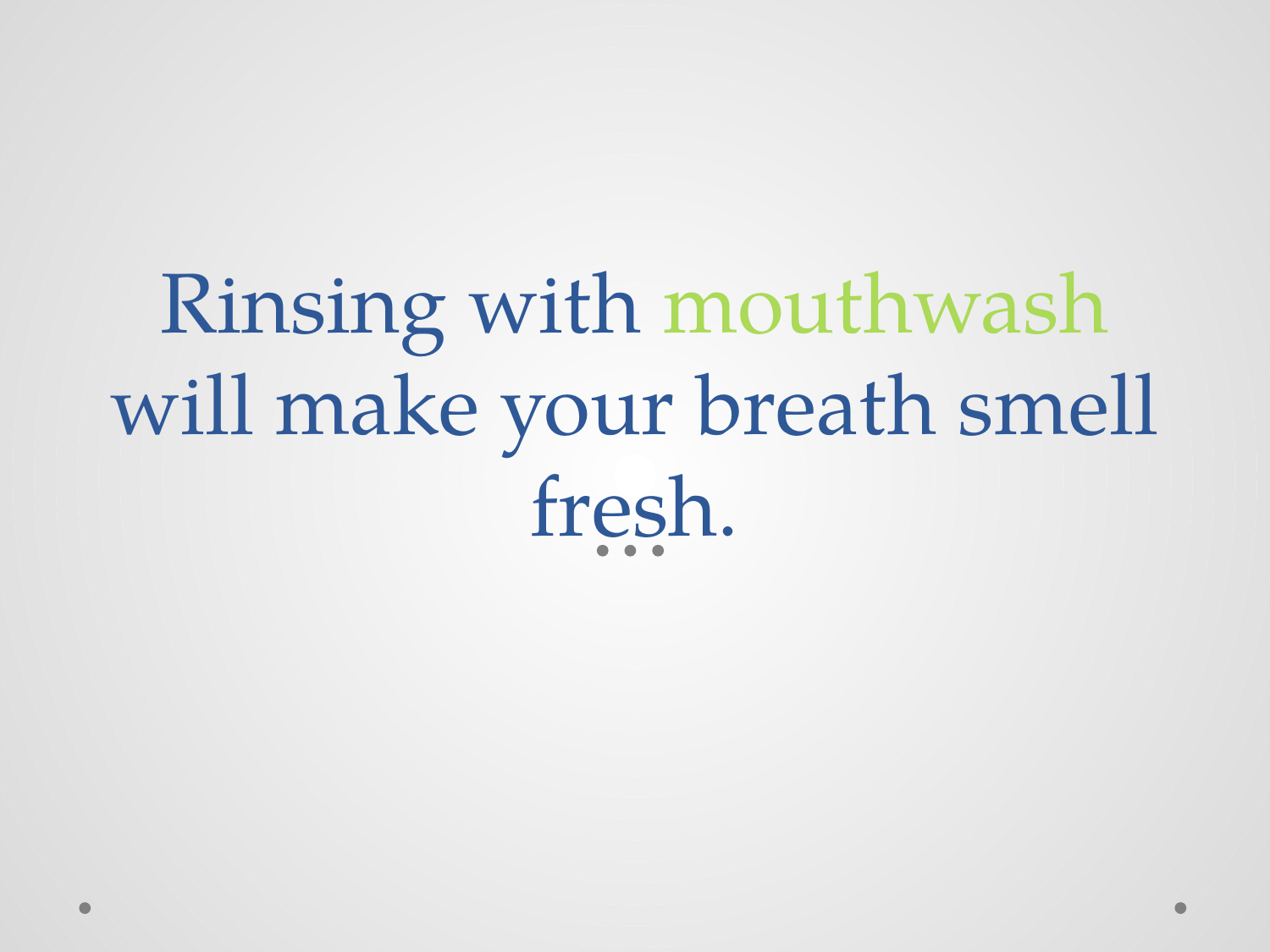

# Rinsing with mouthwash will make your breath smell fresh.